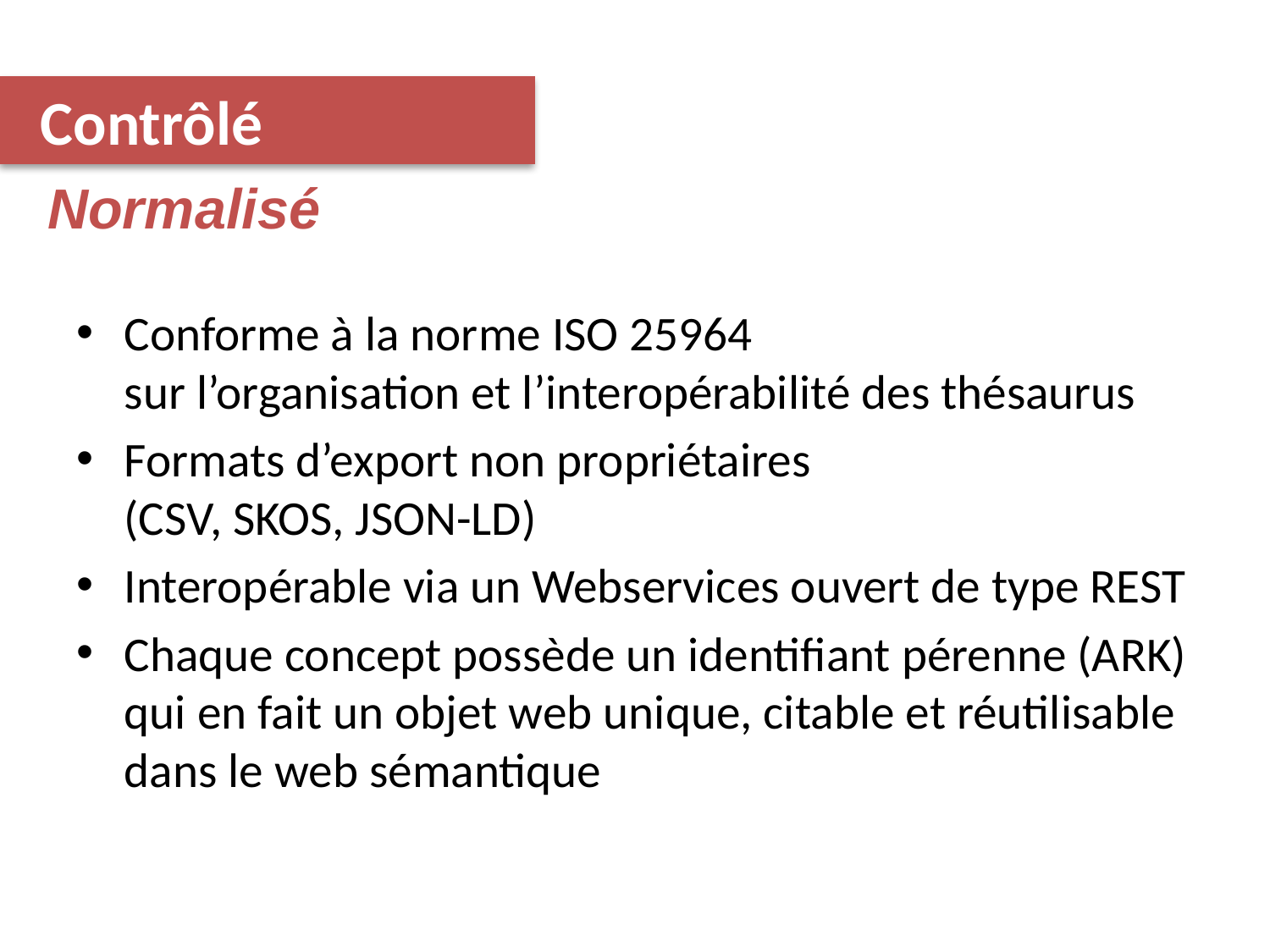

# Contrôlé
Normalisé
Conforme à la norme ISO 25964
sur l’organisation et l’interopérabilité des thésaurus
Formats d’export non propriétaires
(CSV, SKOS, JSON-LD)
Interopérable via un Webservices ouvert de type REST
Chaque concept possède un identifiant pérenne (ARK) qui en fait un objet web unique, citable et réutilisable dans le web sémantique